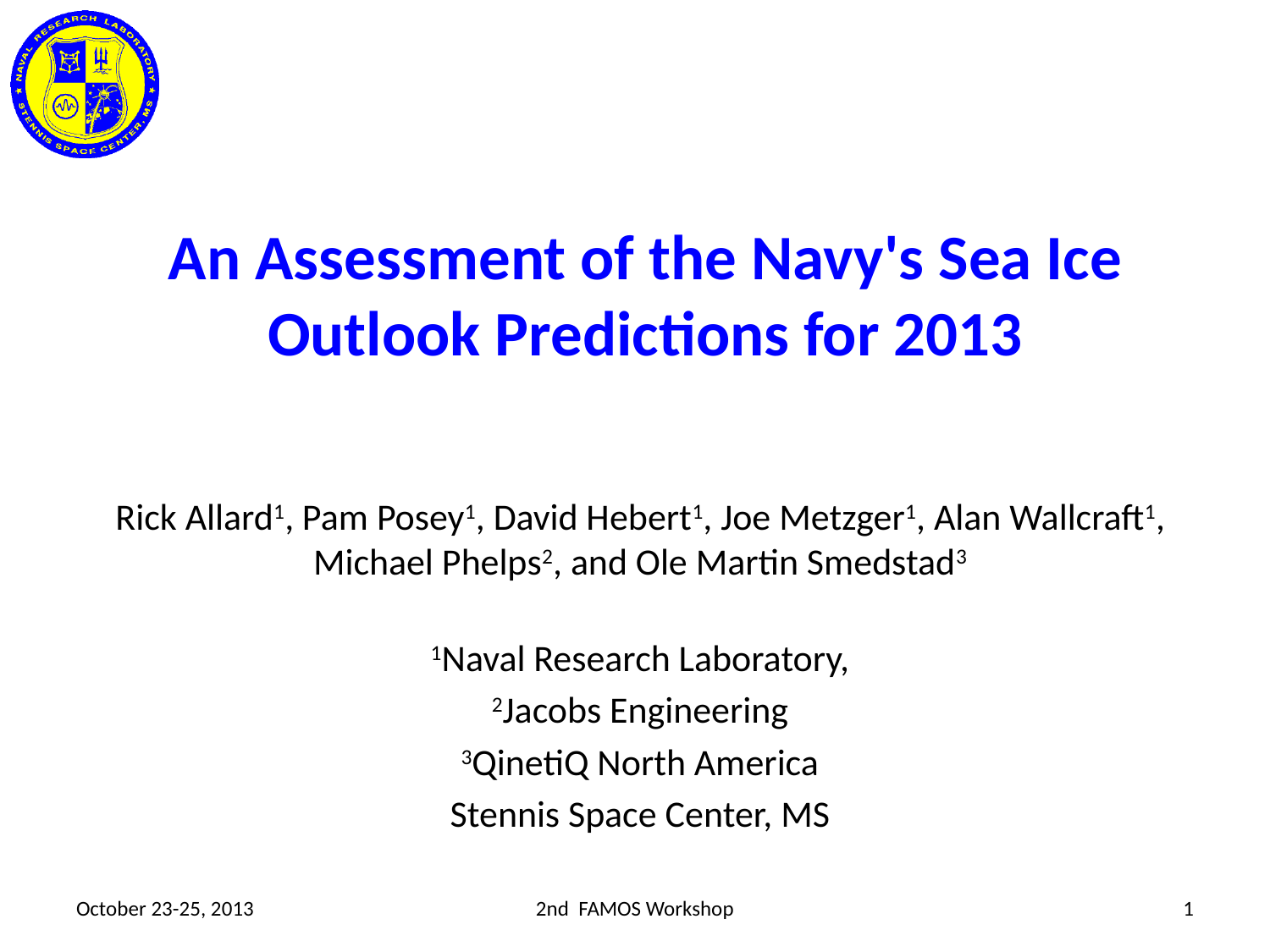

# An Assessment of the Navy's Sea Ice Outlook Predictions for 2013
Rick Allard1, Pam Posey1, David Hebert1, Joe Metzger1, Alan Wallcraft1, Michael Phelps2, and Ole Martin Smedstad3

1Naval Research Laboratory,
2Jacobs Engineering
3QinetiQ North America
Stennis Space Center, MS
October 23-25, 2013
2nd  FAMOS Workshop
1